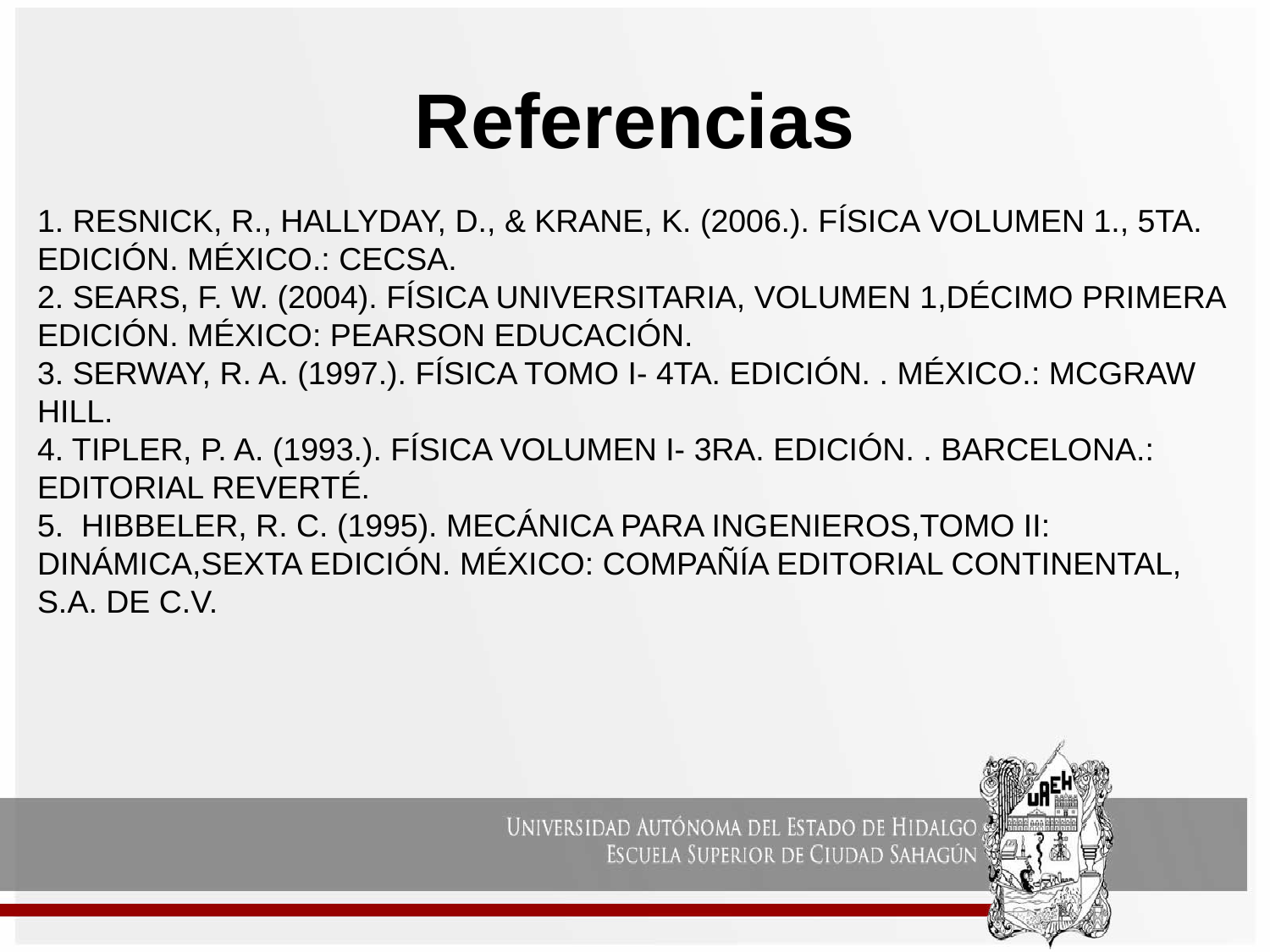

# Referencias
1. RESNICK, R., HALLYDAY, D., & KRANE, K. (2006.). FÍSICA VOLUMEN 1., 5TA. EDICIÓN. MÉXICO.: CECSA.
2. SEARS, F. W. (2004). FÍSICA UNIVERSITARIA, VOLUMEN 1,DÉCIMO PRIMERA EDICIÓN. MÉXICO: PEARSON EDUCACIÓN.
3. SERWAY, R. A. (1997.). FÍSICA TOMO I- 4TA. EDICIÓN. . MÉXICO.: MCGRAW HILL.
4. TIPLER, P. A. (1993.). FÍSICA VOLUMEN I- 3RA. EDICIÓN. . BARCELONA.: EDITORIAL REVERTÉ.
5.  HIBBELER, R. C. (1995). MECÁNICA PARA INGENIEROS,TOMO II: DINÁMICA,SEXTA EDICIÓN. MÉXICO: COMPAÑÍA EDITORIAL CONTINENTAL, S.A. DE C.V.